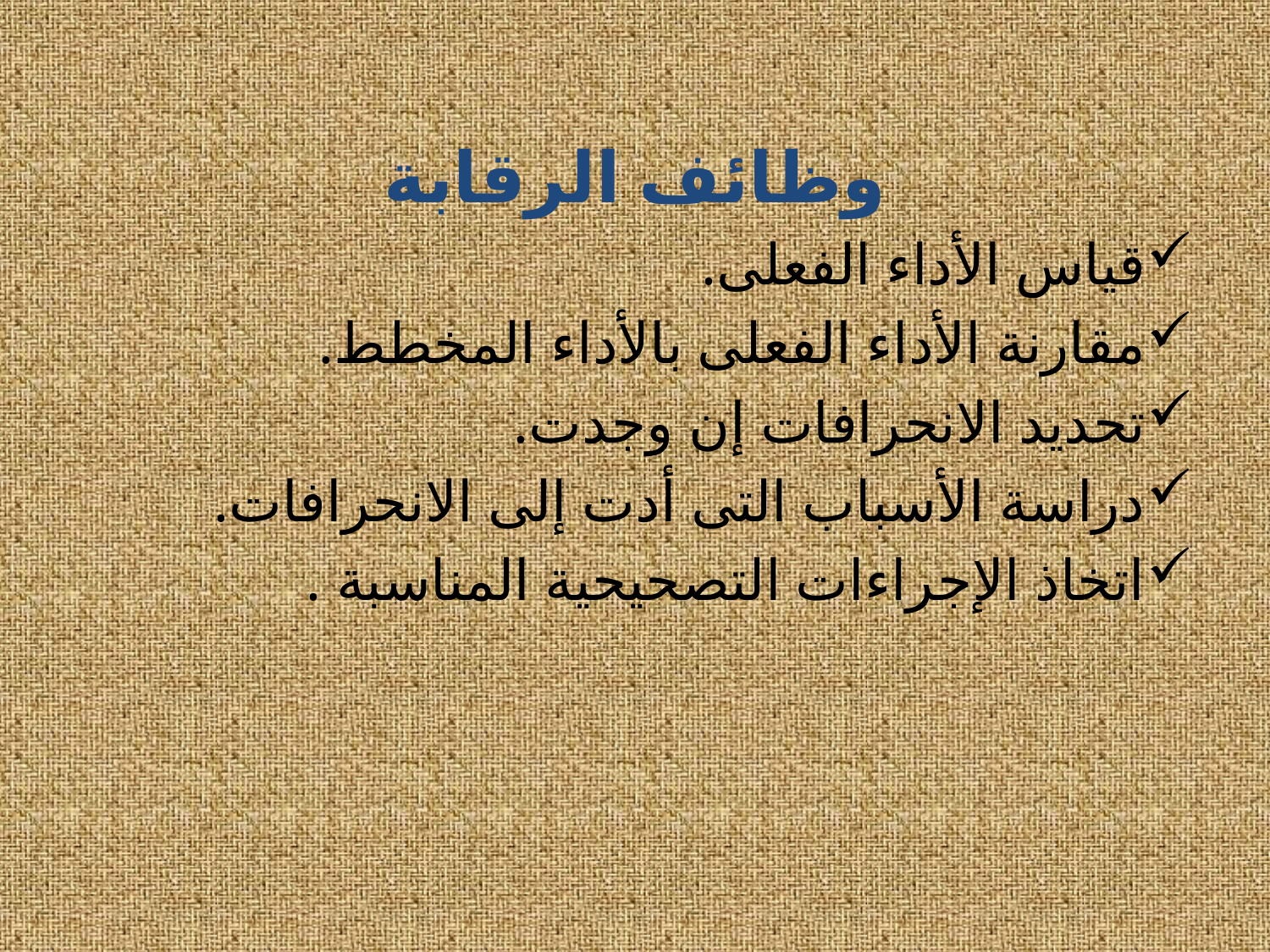

وظائف الرقابة
قياس الأداء الفعلى.
مقارنة الأداء الفعلى بالأداء المخطط.
تحديد الانحرافات إن وجدت.
دراسة الأسباب التى أدت إلى الانحرافات.
اتخاذ الإجراءات التصحيحية المناسبة .